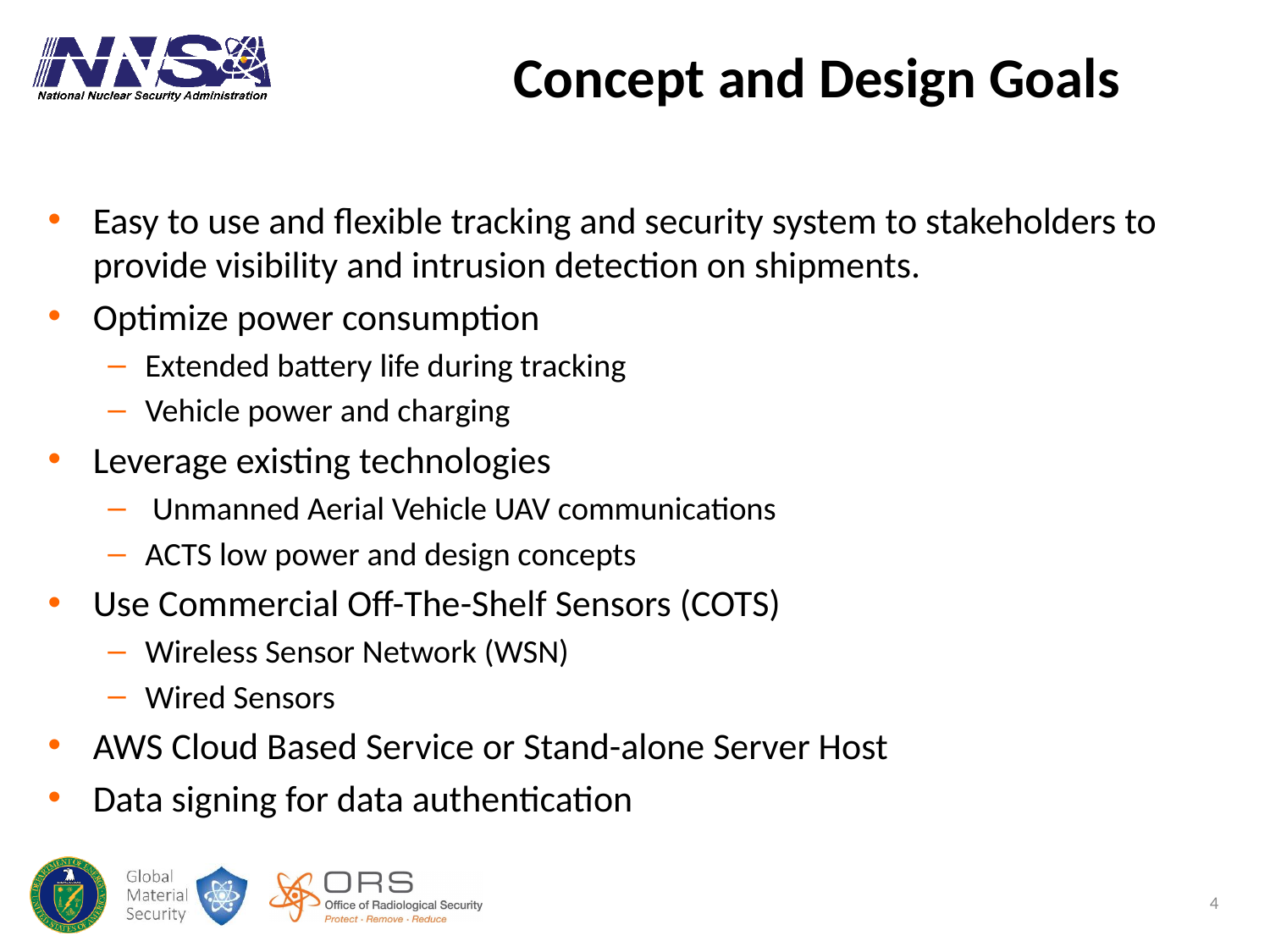

Concept and Design Goals
Easy to use and flexible tracking and security system to stakeholders to provide visibility and intrusion detection on shipments.
Optimize power consumption
Extended battery life during tracking
Vehicle power and charging
Leverage existing technologies
 Unmanned Aerial Vehicle UAV communications
ACTS low power and design concepts
Use Commercial Off-The-Shelf Sensors (COTS)
Wireless Sensor Network (WSN)
Wired Sensors
AWS Cloud Based Service or Stand-alone Server Host
Data signing for data authentication

4